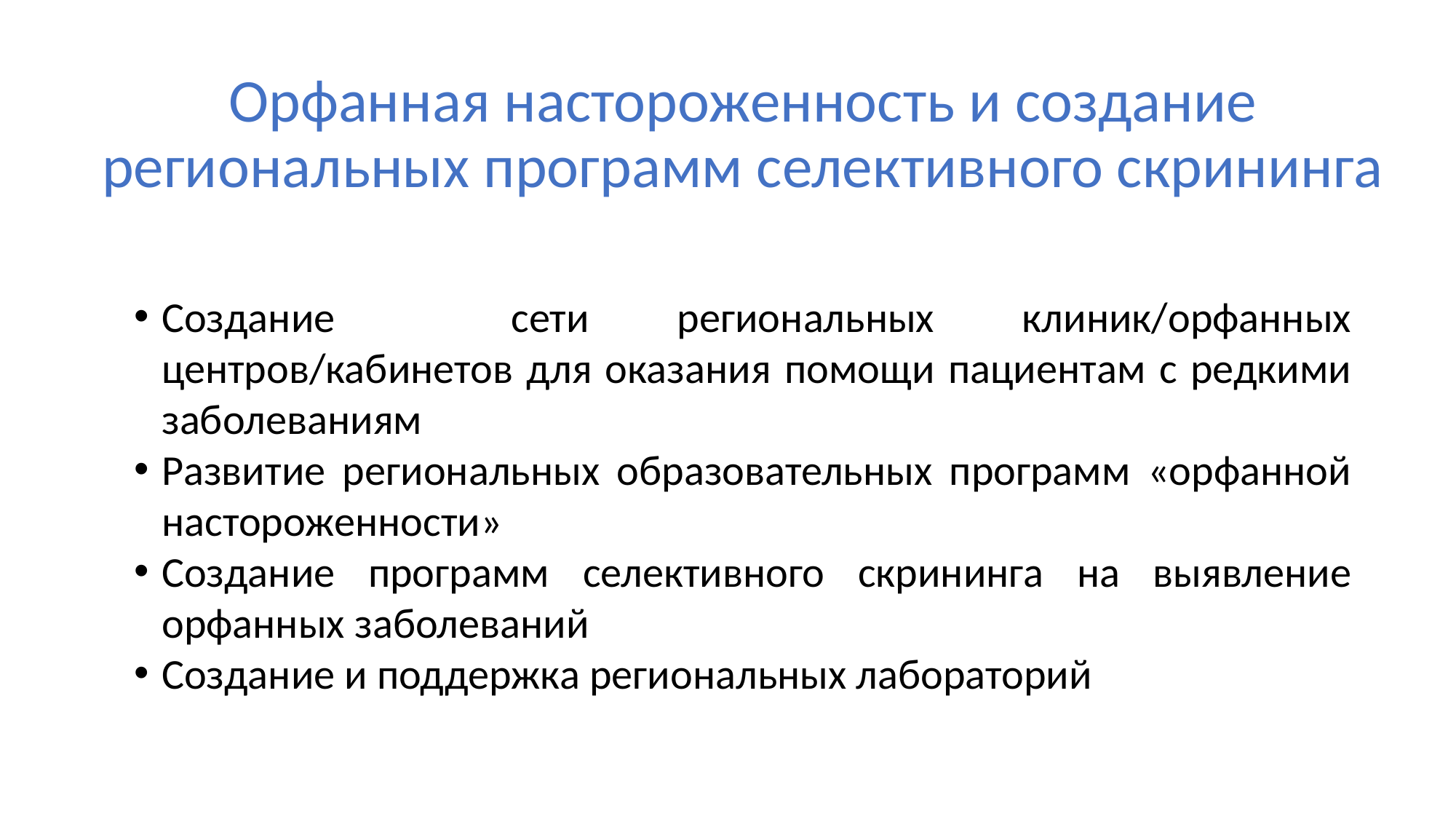

# Орфанная настороженность и создание региональных программ селективного скрининга
Создание  сети региональных клиник/орфанных центров/кабинетов для оказания помощи пациентам с редкими заболеваниям
Развитие региональных образовательных программ «орфанной настороженности»
Создание программ селективного скрининга на выявление орфанных заболеваний
Создание и поддержка региональных лабораторий